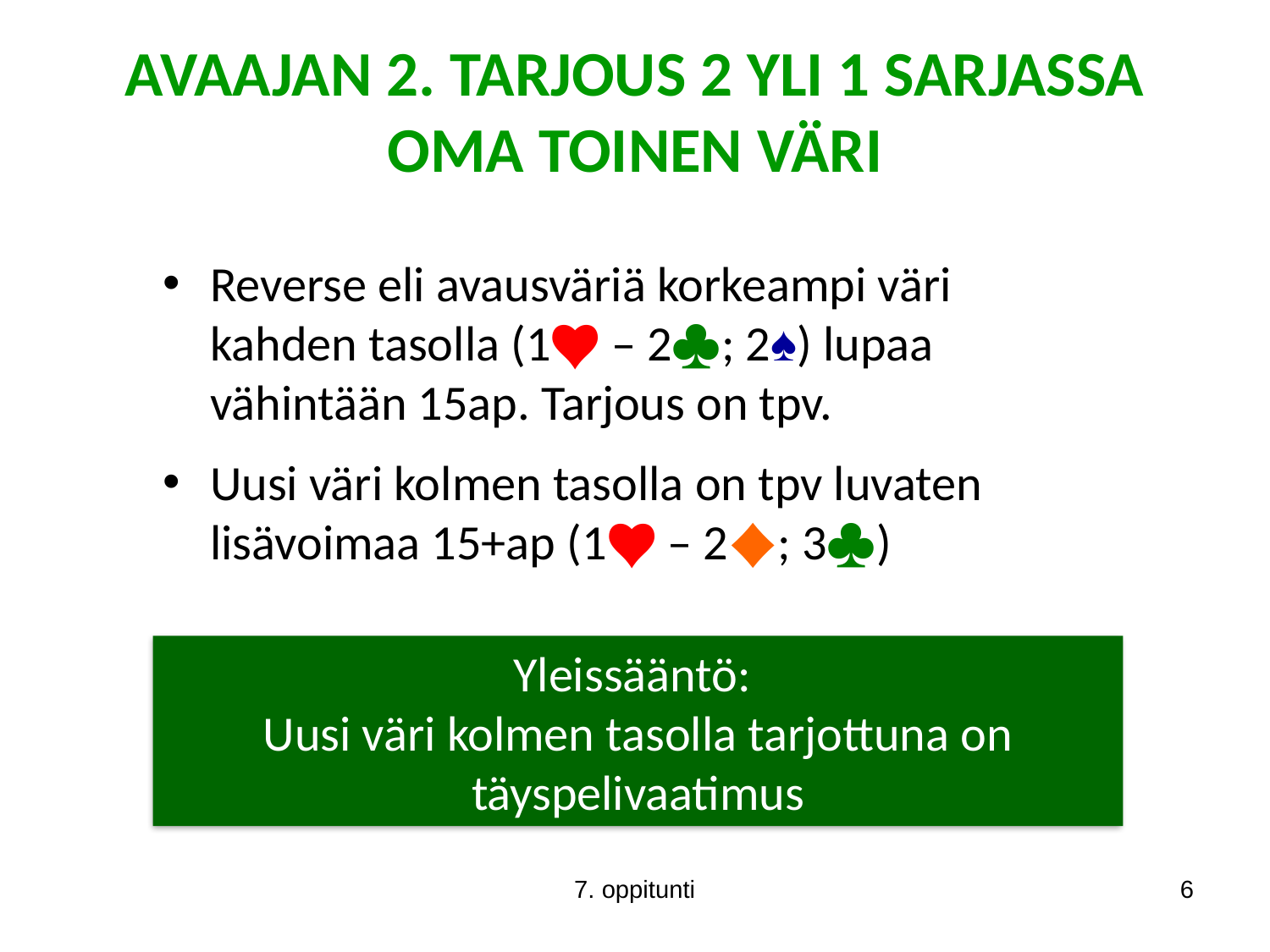

AVAAJAN 2. TARJOUS 2 YLI 1 SARJASSA
OMA TOINEN VÄRI

Reverse eli avausväriä korkeampi väri kahden tasolla (1♥ – 2♣; 2♠) lupaa vähintään 15ap. Tarjous on tpv.
Uusi väri kolmen tasolla on tpv luvaten lisävoimaa 15+ap (1♥ – 2♦; 3♣)
Yleissääntö:
Uusi väri kolmen tasolla tarjottuna on täyspelivaatimus
7. oppitunti
6